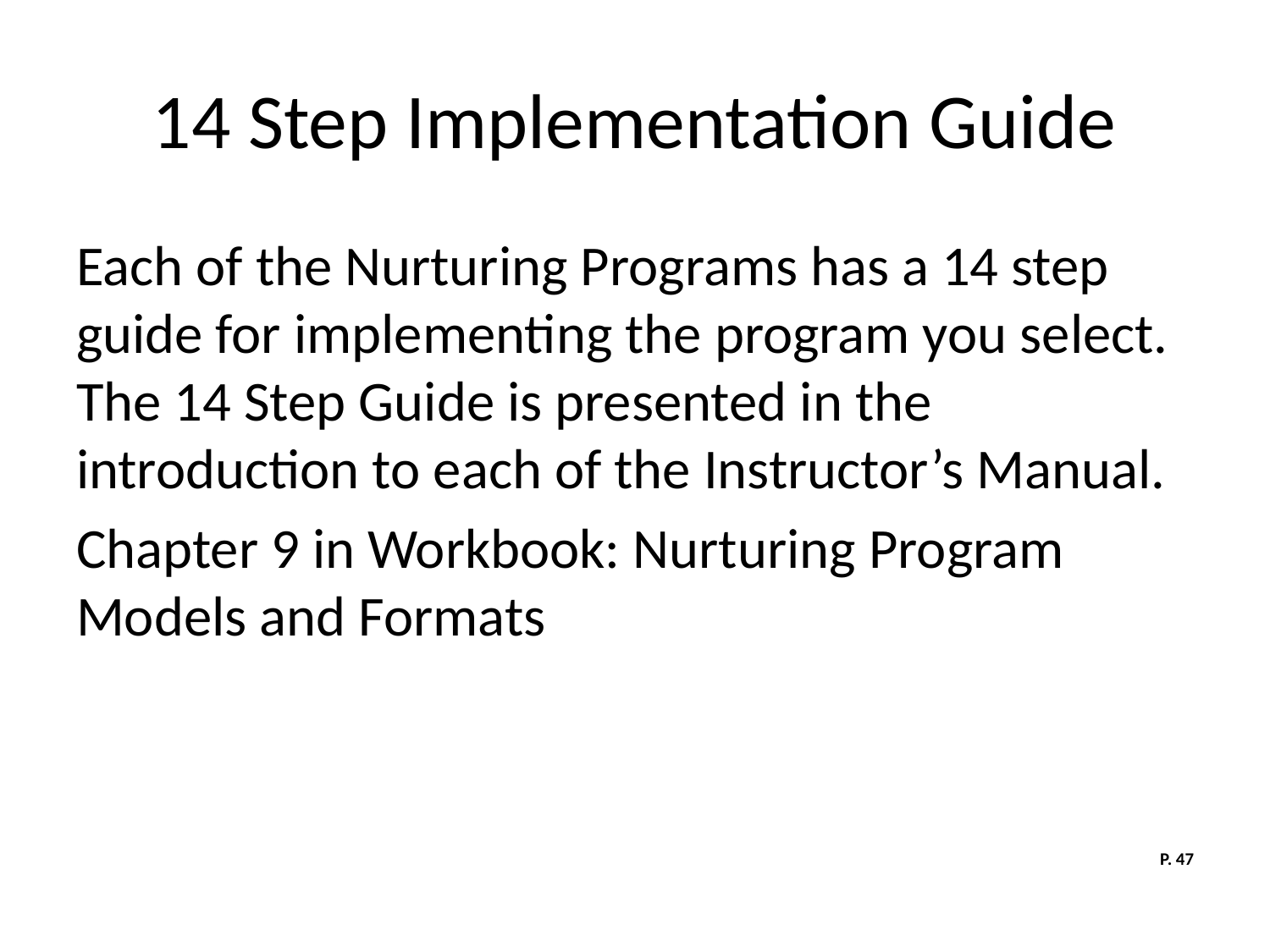

# 14 Step Implementation Guide
Each of the Nurturing Programs has a 14 step guide for implementing the program you select. The 14 Step Guide is presented in the introduction to each of the Instructor’s Manual.
Chapter 9 in Workbook: Nurturing Program Models and Formats

P. 47